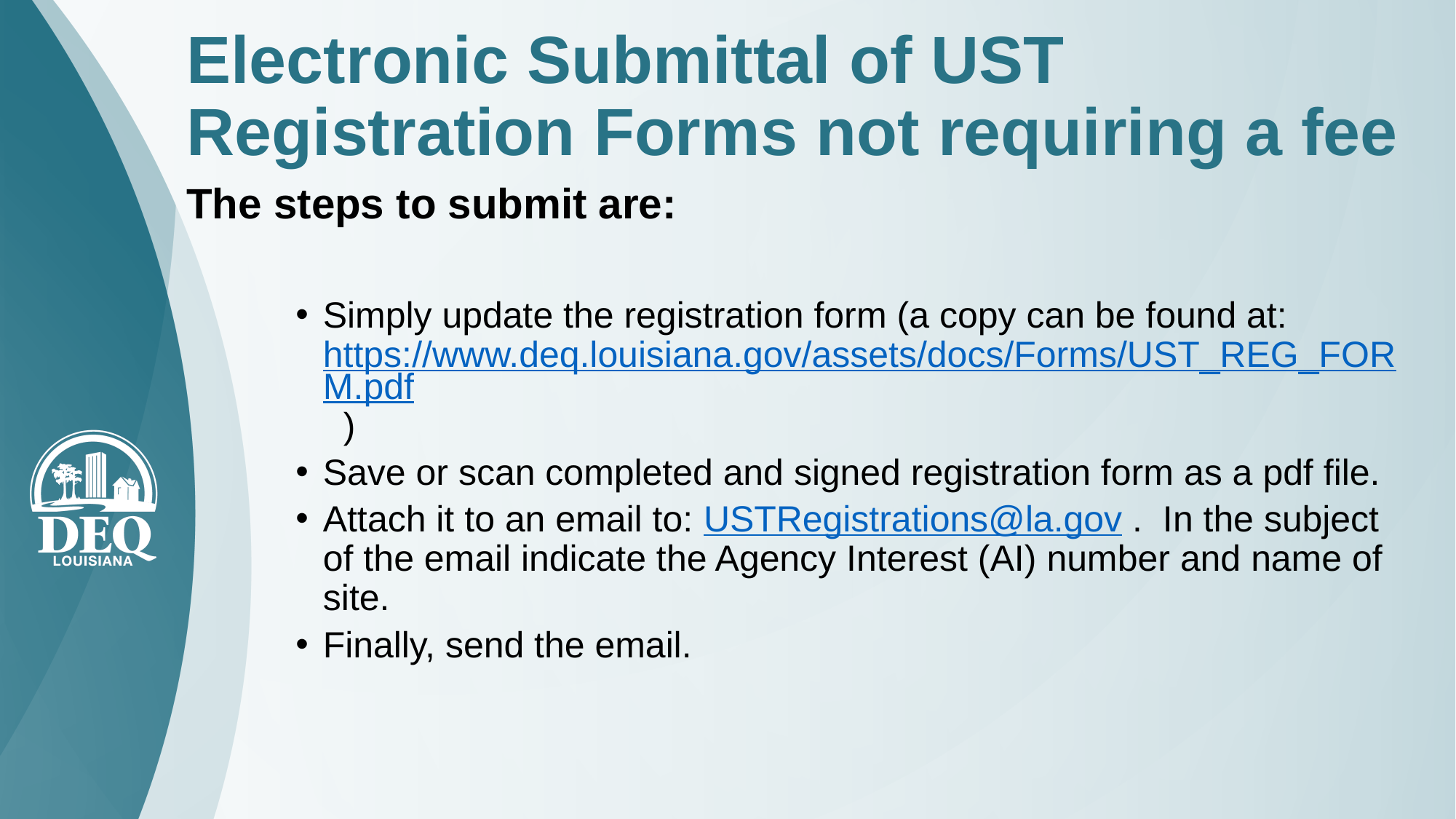

# Electronic Submittal of UST Registration Forms not requiring a fee
The steps to submit are:

Simply update the registration form (a copy can be found at: https://www.deq.louisiana.gov/assets/docs/Forms/UST_REG_FORM.pdf  )
Save or scan completed and signed registration form as a pdf file.
Attach it to an email to: USTRegistrations@la.gov .  In the subject of the email indicate the Agency Interest (AI) number and name of site.
Finally, send the email.